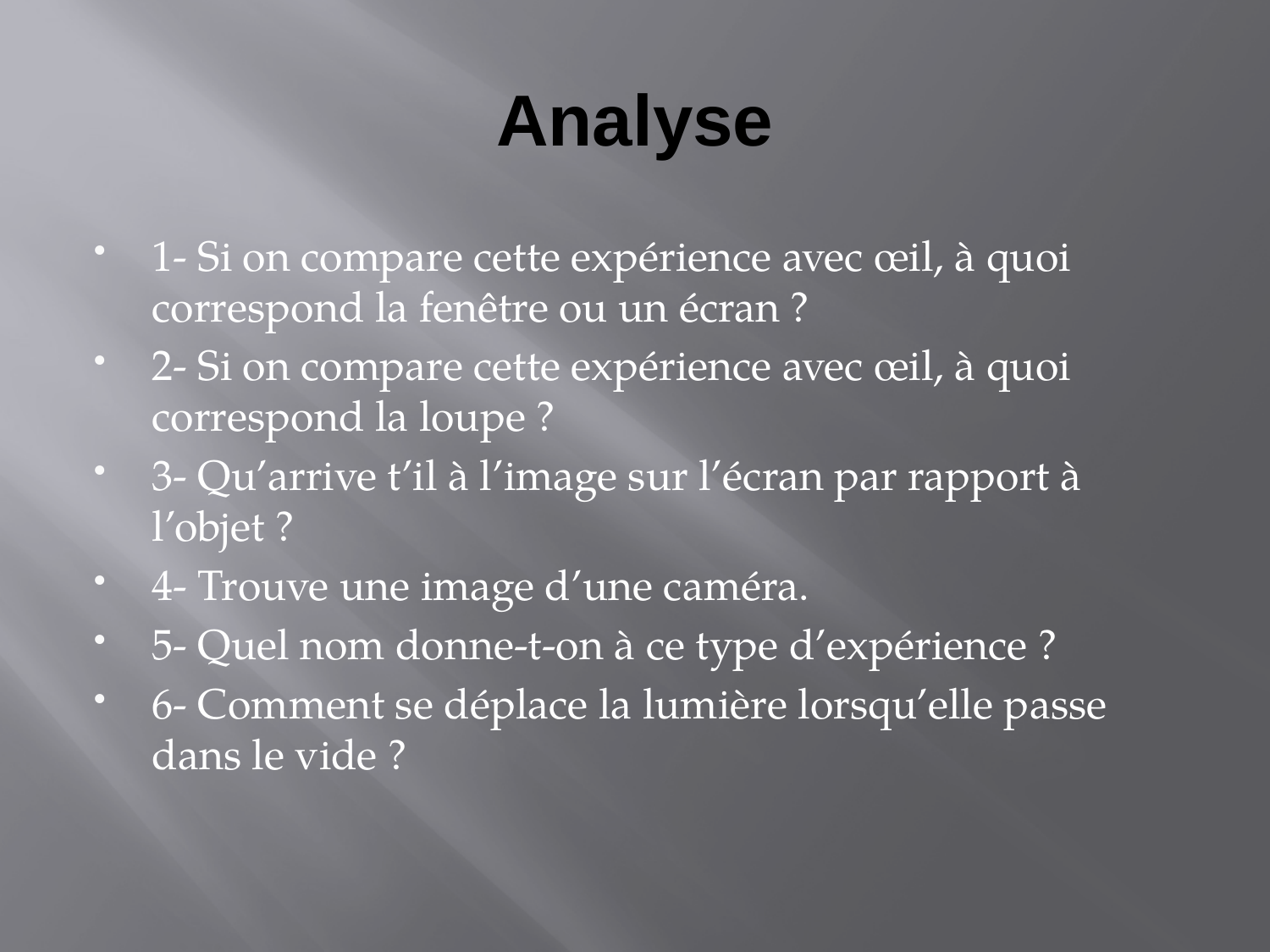

# Analyse
1- Si on compare cette expérience avec œil, à quoi correspond la fenêtre ou un écran ?
2- Si on compare cette expérience avec œil, à quoi correspond la loupe ?
3- Qu’arrive t’il à l’image sur l’écran par rapport à l’objet ?
4- Trouve une image d’une caméra.
5- Quel nom donne-t-on à ce type d’expérience ?
6- Comment se déplace la lumière lorsqu’elle passe dans le vide ?